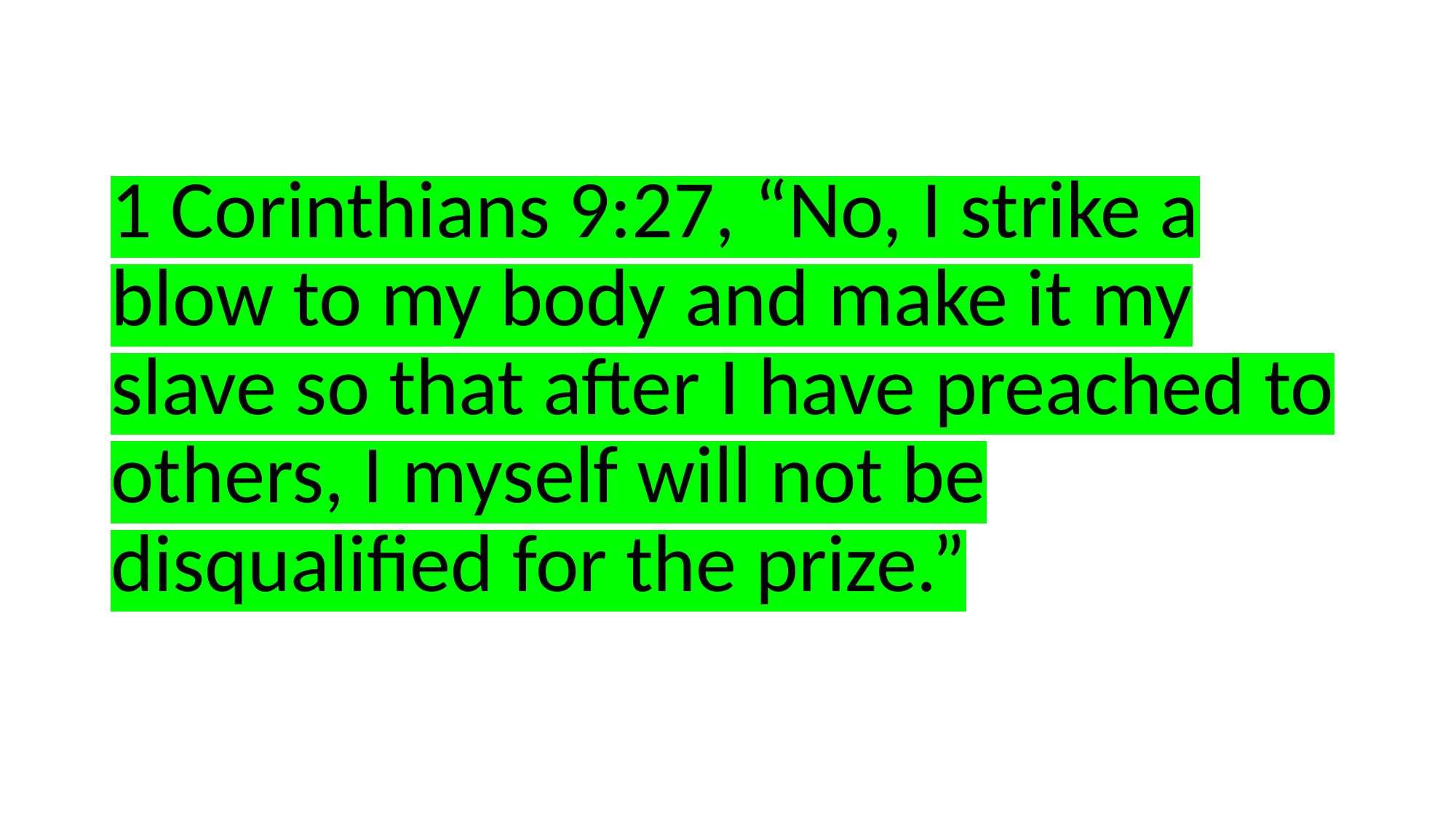

# 1 Corinthians 9:27, “No, I strike a blow to my body and make it my slave so that after I have preached to others, I myself will not be disqualified for the prize.”